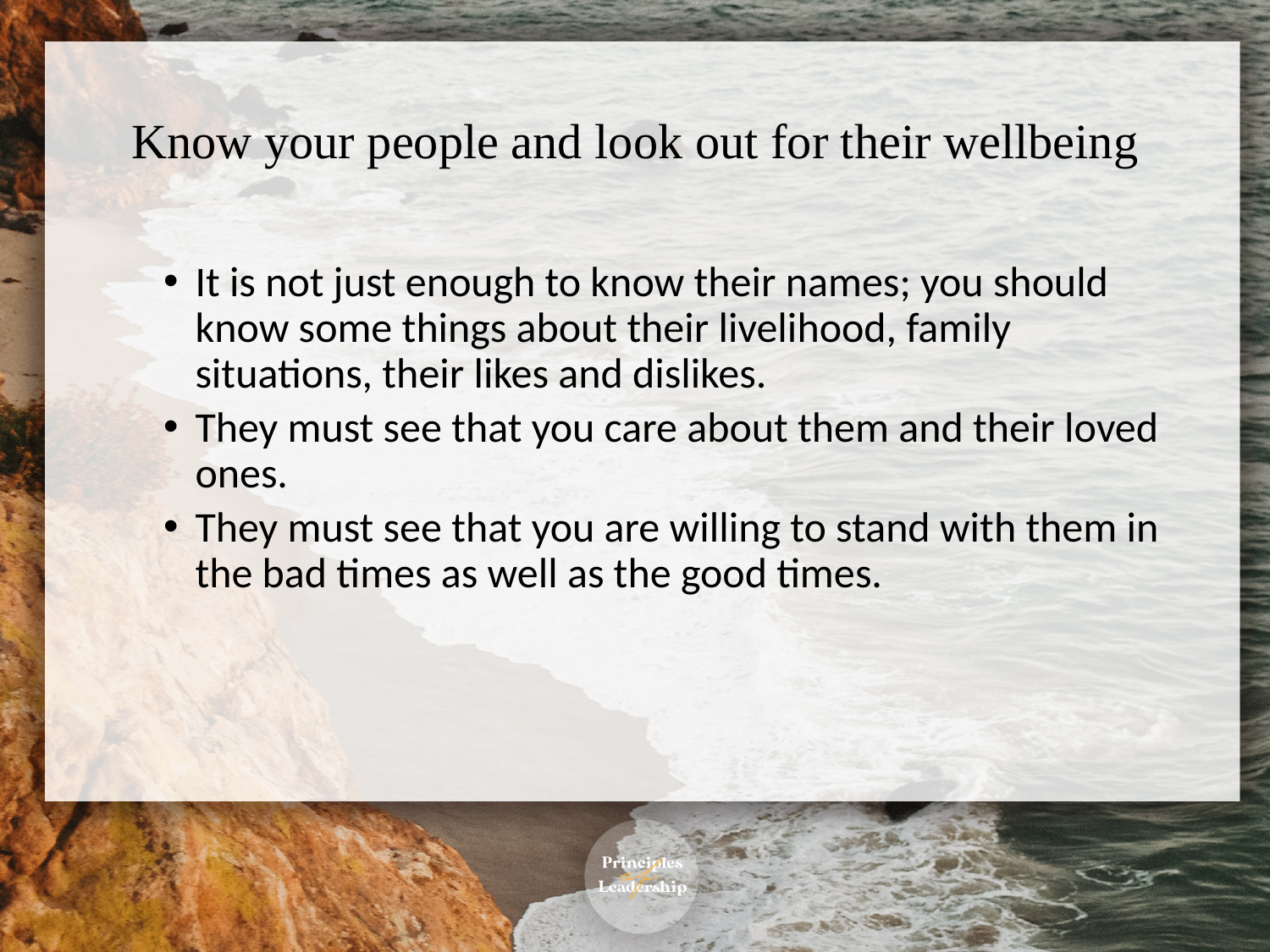

# Know your people and look out for their wellbeing
It is not just enough to know their names; you should know some things about their livelihood, family situations, their likes and dislikes.
They must see that you care about them and their loved ones.
They must see that you are willing to stand with them in the bad times as well as the good times.